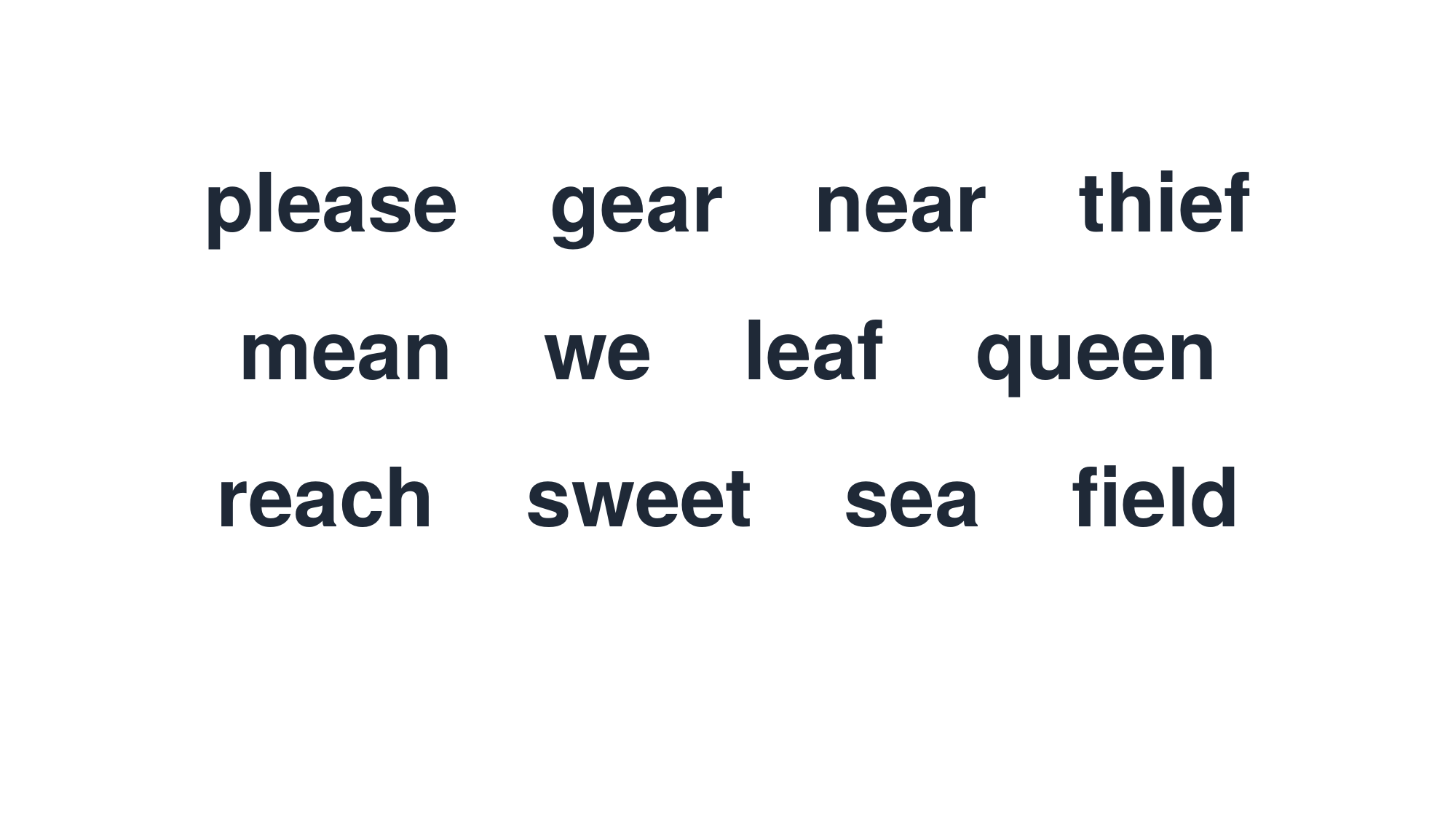

please    gear    near    thief
mean    we    leaf    queen
reach    sweet    sea    field